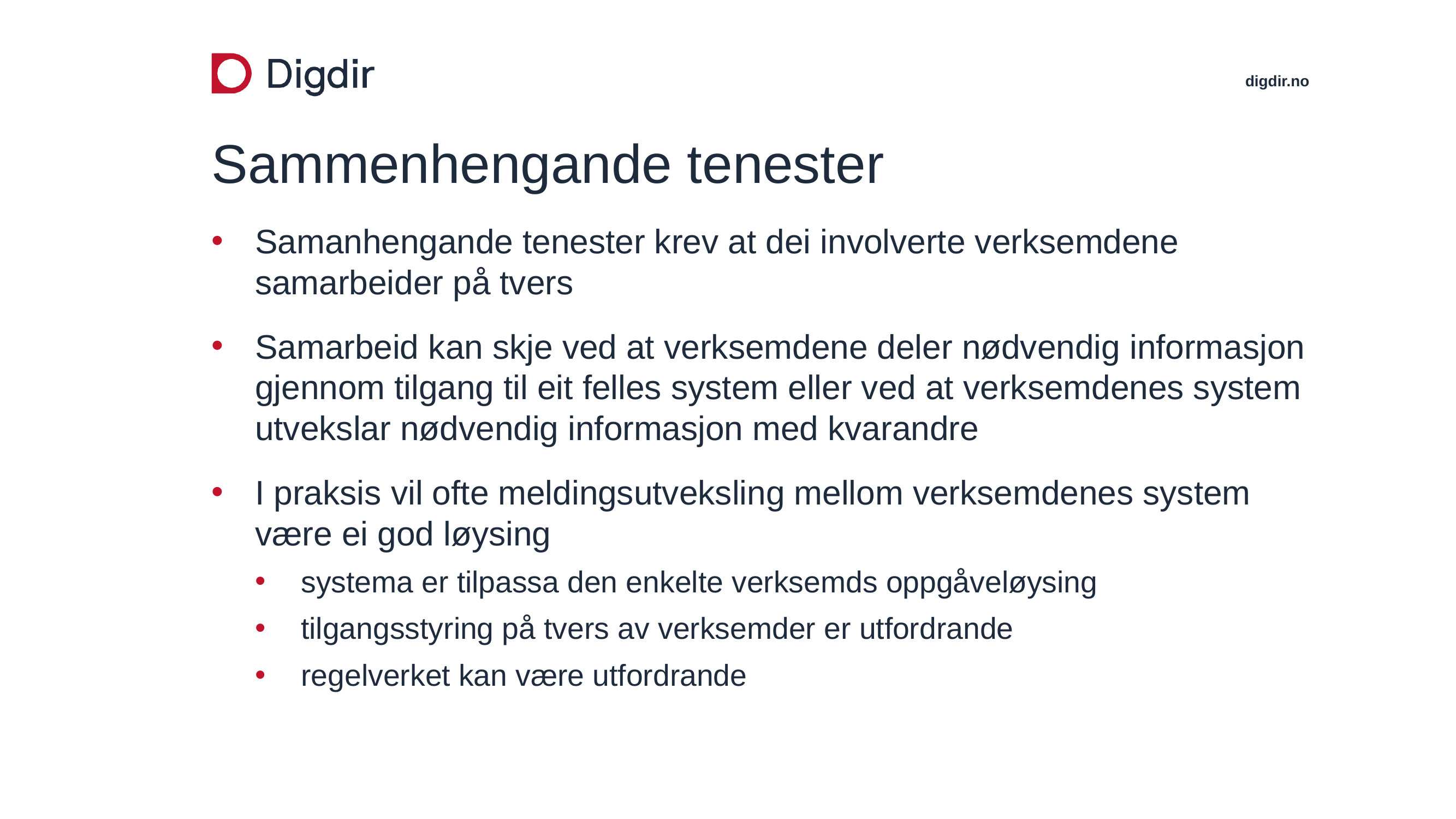

# Sammenhengande tenester
Samanhengande tenester krev at dei involverte verksemdene samarbeider på tvers
Samarbeid kan skje ved at verksemdene deler nødvendig informasjon gjennom tilgang til eit felles system eller ved at verksemdenes system utvekslar nødvendig informasjon med kvarandre
I praksis vil ofte meldingsutveksling mellom verksemdenes system være ei god løysing
systema er tilpassa den enkelte verksemds oppgåveløysing
tilgangsstyring på tvers av verksemder er utfordrande
regelverket kan være utfordrande